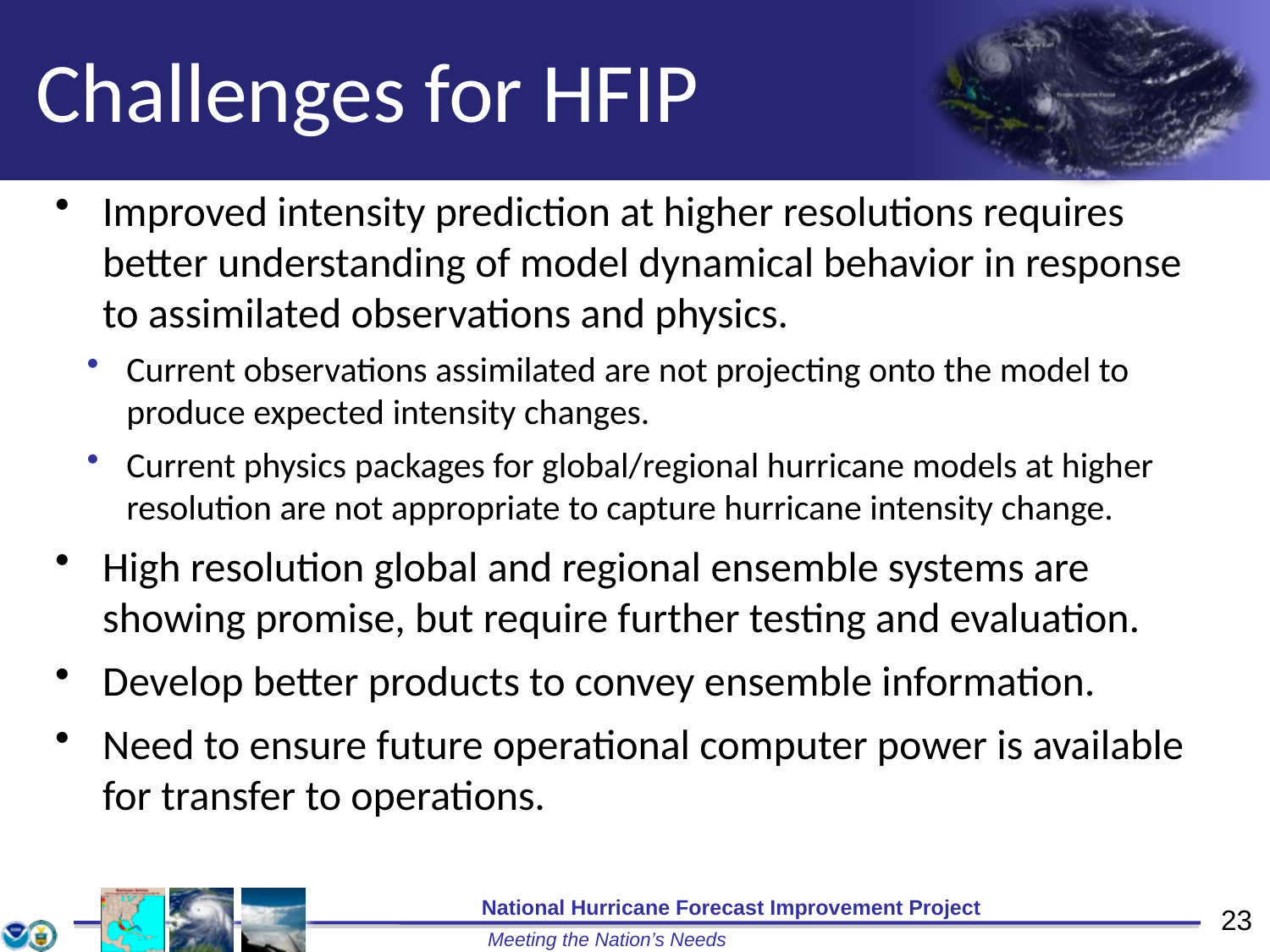

# Challenges for HFIP
Improved intensity prediction at higher resolutions requires better understanding of model dynamical behavior in response to assimilated observations and physics.
Current observations assimilated are not projecting onto the model to produce expected intensity changes.
Current physics packages for global/regional hurricane models at higher resolution are not appropriate to capture hurricane intensity change.
High resolution global and regional ensemble systems are showing promise, but require further testing and evaluation.
Develop better products to convey ensemble information.
Need to ensure future operational computer power is available for transfer to operations.